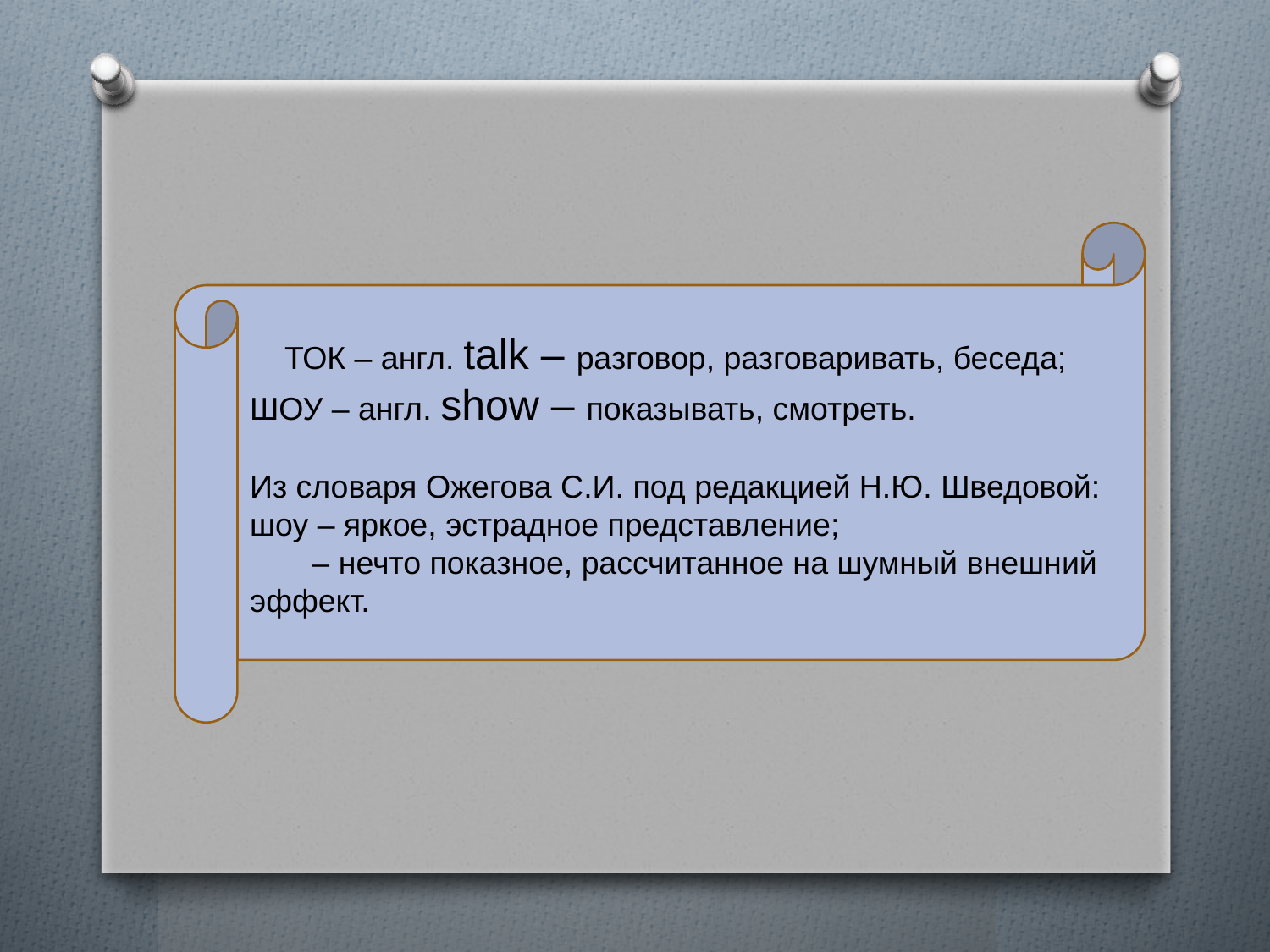

ТОК – англ. talk – разговор, разговаривать, беседа;
ШОУ – англ. show – показывать, смотреть.

Из словаря Ожегова С.И. под редакцией Н.Ю. Шведовой: шоу – яркое, эстрадное представление;
       – нечто показное, рассчитанное на шумный внешний эффект.